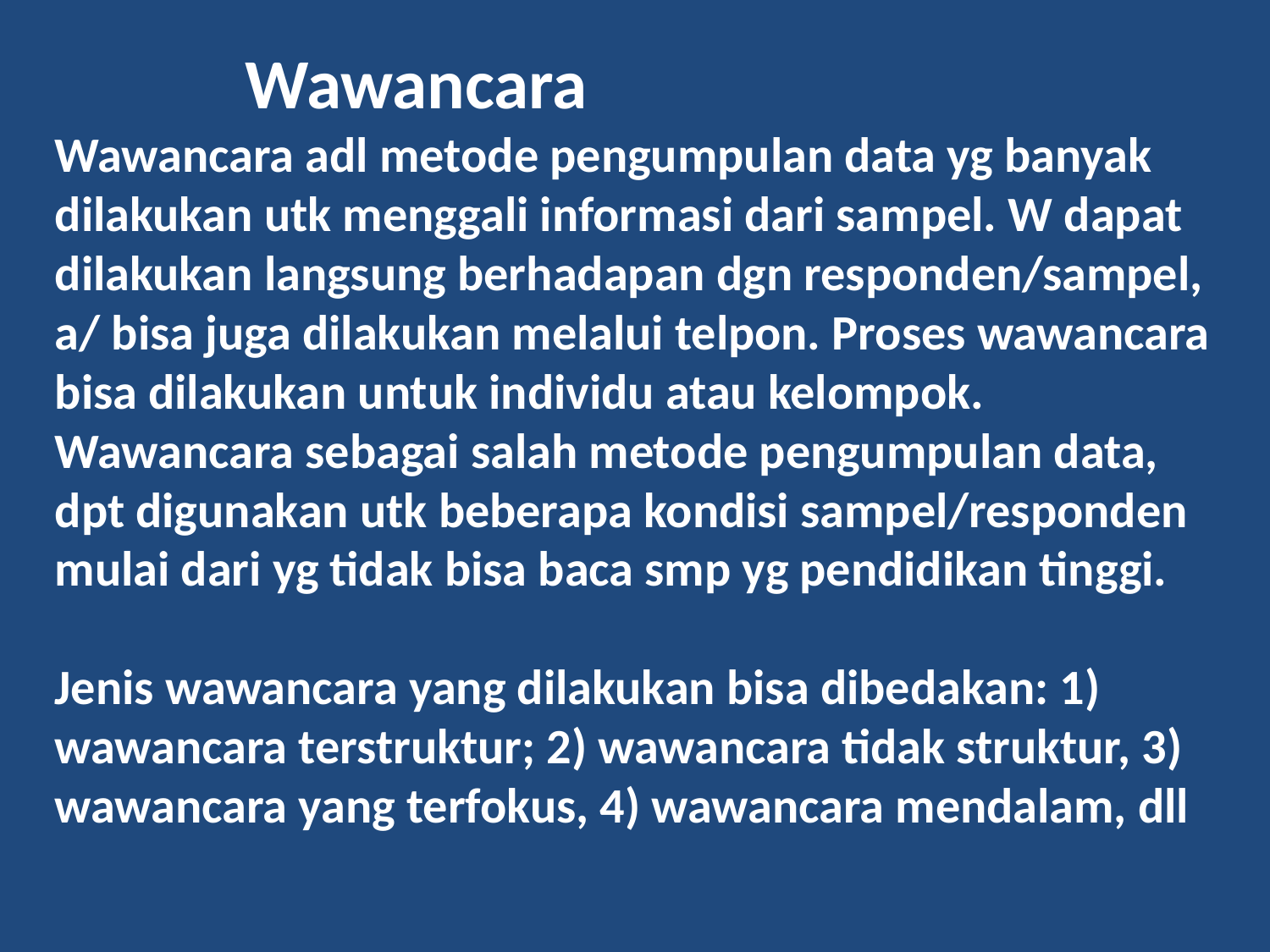

Wawancara
Wawancara adl metode pengumpulan data yg banyak dilakukan utk menggali informasi dari sampel. W dapat dilakukan langsung berhadapan dgn responden/sampel, a/ bisa juga dilakukan melalui telpon. Proses wawancara bisa dilakukan untuk individu atau kelompok. Wawancara sebagai salah metode pengumpulan data, dpt digunakan utk beberapa kondisi sampel/responden mulai dari yg tidak bisa baca smp yg pendidikan tinggi.

Jenis wawancara yang dilakukan bisa dibedakan: 1) wawancara terstruktur; 2) wawancara tidak struktur, 3) wawancara yang terfokus, 4) wawancara mendalam, dll